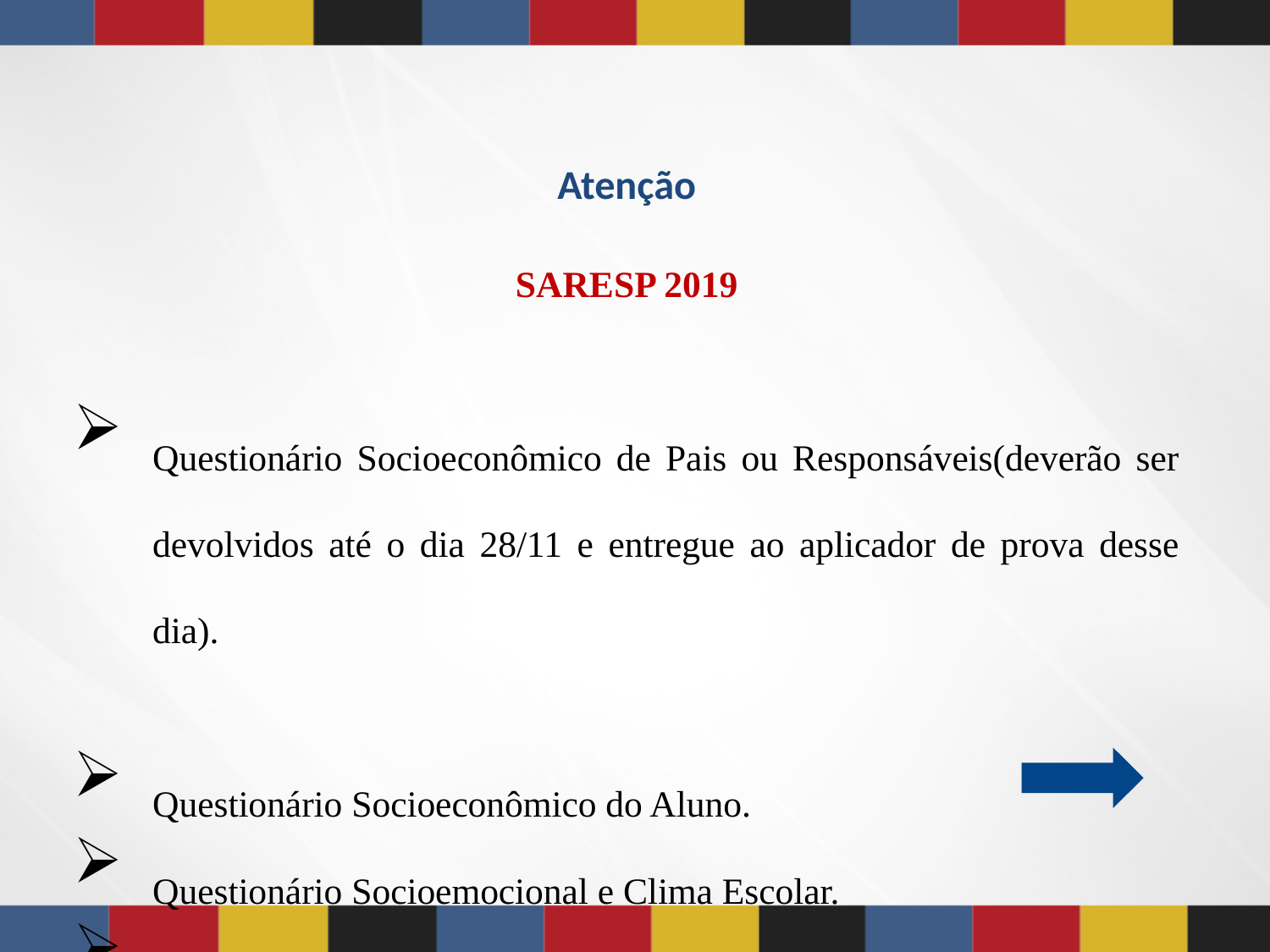

Atenção
SARESP 2019

Questionário Socioeconômico de Pais ou Responsáveis(deverão ser devolvidos até o dia 28/11 e entregue ao aplicador de prova desse dia).

Questionário Socioeconômico do Aluno.
Questionário Socioemocional e Clima Escolar.
Redação.